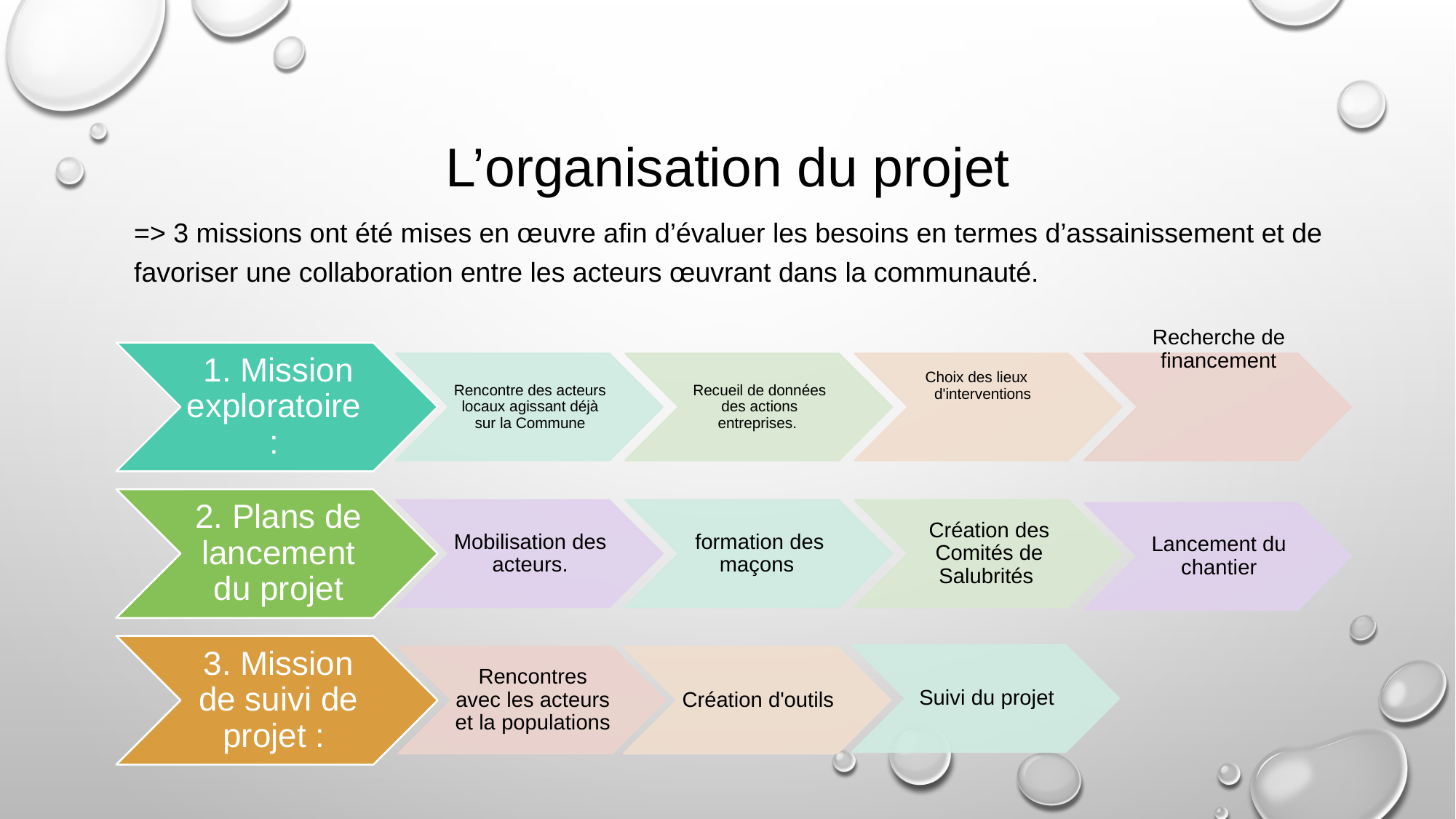

# L’organisation du projet
=> 3 missions ont été mises en œuvre afin d’évaluer les besoins en termes d’assainissement et de favoriser une collaboration entre les acteurs œuvrant dans la communauté.
1. Mission exploratoire :
Rencontre des acteurs locaux agissant déjà sur la Commune
Recueil de données des actions entreprises.

Choix des lieux       d'interventions
Recherche de financement
2. Plans de lancement du projet
Mobilisation des acteurs.
formation des maçons
Création des Comités de Salubrités
3. Mission de suivi de projet :
Création d'outils
Rencontres avec les acteurs et la populations
Lancement du chantier
Suivi du projet